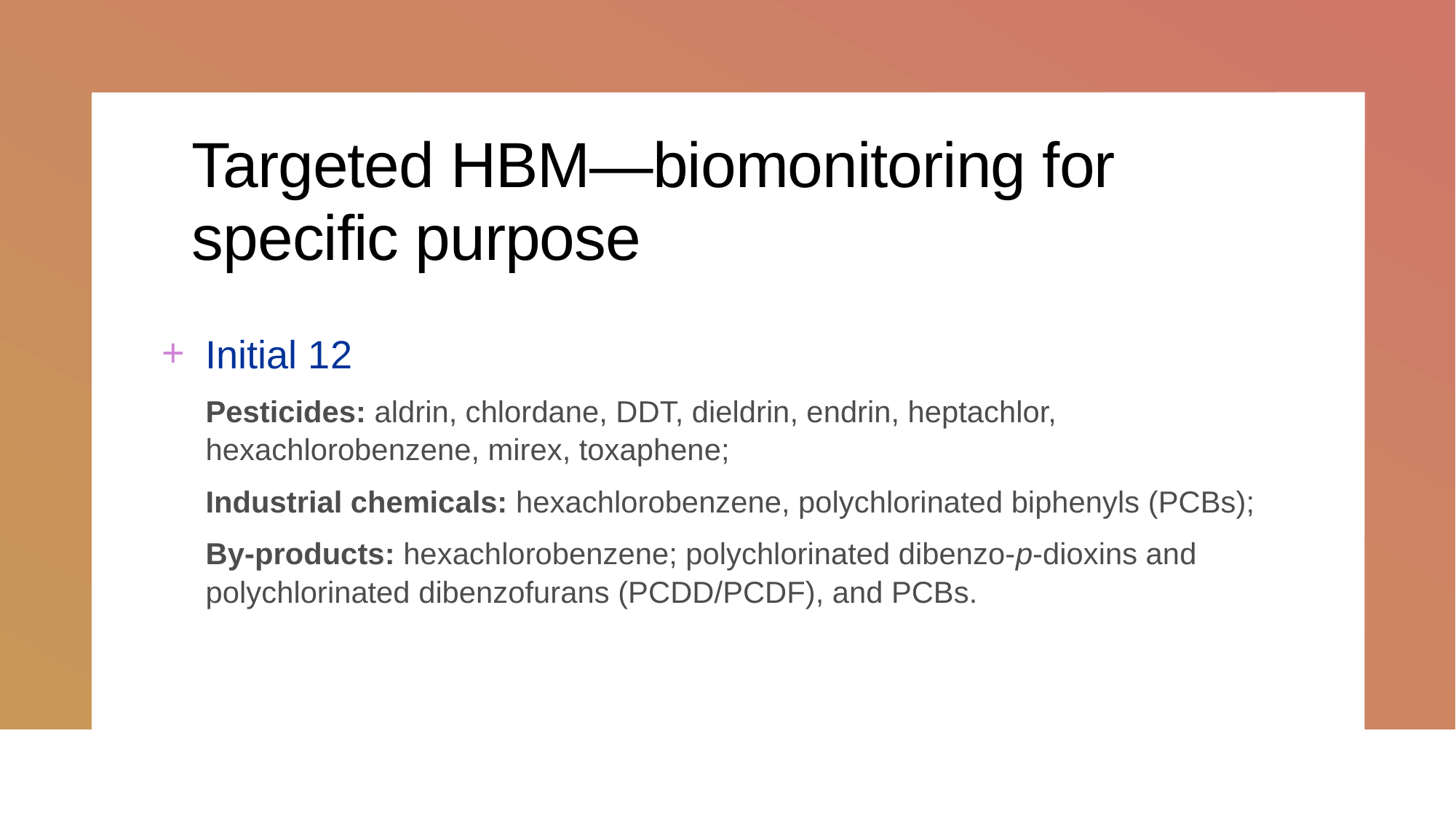

# Targeted HBM—biomonitoring for specific purpose
Initial 12
Pesticides: aldrin, chlordane, DDT, dieldrin, endrin, heptachlor, hexachlorobenzene, mirex, toxaphene;
Industrial chemicals: hexachlorobenzene, polychlorinated biphenyls (PCBs);
By-products: hexachlorobenzene; polychlorinated dibenzo-p-dioxins and polychlorinated dibenzofurans (PCDD/PCDF), and PCBs.